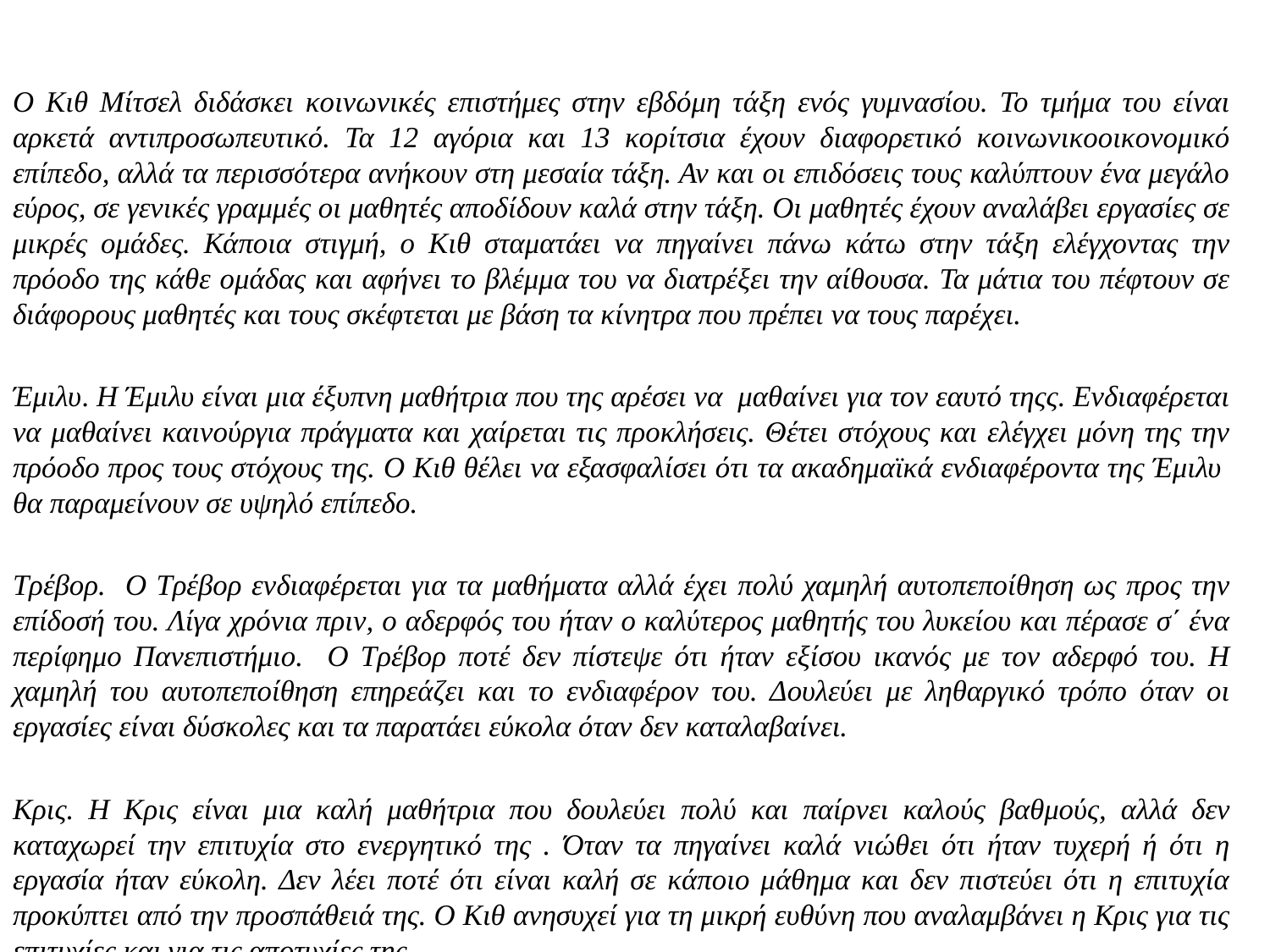

Ο Κιθ Μίτσελ διδάσκει κοινωνικές επιστήμες στην εβδόμη τάξη ενός γυμνασίου. Το τμήμα του είναι αρκετά αντιπροσωπευτικό. Τα 12 αγόρια και 13 κορίτσια έχουν διαφορετικό κοινωνικοοικονομικό επίπεδο, αλλά τα περισσότερα ανήκουν στη μεσαία τάξη. Αν και οι επιδόσεις τους καλύπτουν ένα μεγάλο εύρος, σε γενικές γραμμές οι μαθητές αποδίδουν καλά στην τάξη. Οι μαθητές έχουν αναλάβει εργασίες σε μικρές ομάδες. Κάποια στιγμή, ο Κιθ σταματάει να πηγαίνει πάνω κάτω στην τάξη ελέγχοντας την πρόοδο της κάθε ομάδας και αφήνει το βλέμμα του να διατρέξει την αίθουσα. Τα μάτια του πέφτουν σε διάφορους μαθητές και τους σκέφτεται με βάση τα κίνητρα που πρέπει να τους παρέχει.

Έμιλυ. Η Έμιλυ είναι μια έξυπνη μαθήτρια που της αρέσει να  μαθαίνει για τον εαυτό τηςς. Ενδιαφέρεται να μαθαίνει καινούργια πράγματα και χαίρεται τις προκλήσεις. Θέτει στόχους και ελέγχει μόνη της την πρόοδο προς τους στόχους της. Ο Κιθ θέλει να εξασφαλίσει ότι τα ακαδημαϊκά ενδιαφέροντα της Έμιλυ  θα παραμείνουν σε υψηλό επίπεδο.

Τρέβορ.  Ο Τρέβορ ενδιαφέρεται για τα μαθήματα αλλά έχει πολύ χαμηλή αυτοπεποίθηση ως προς την επίδοσή του. Λίγα χρόνια πριν, ο αδερφός του ήταν ο καλύτερος μαθητής του λυκείου και πέρασε σ΄ ένα περίφημο Πανεπιστήμιο.  Ο Τρέβορ ποτέ δεν πίστεψε ότι ήταν εξίσου ικανός με τον αδερφό του. Η χαμηλή του αυτοπεποίθηση επηρεάζει και το ενδιαφέρον του. Δουλεύει με ληθαργικό τρόπο όταν οι εργασίες είναι δύσκολες και τα παρατάει εύκολα όταν δεν καταλαβαίνει.

Κρις. Η Κρις είναι μια καλή μαθήτρια που δουλεύει πολύ και παίρνει καλούς βαθμούς, αλλά δεν καταχωρεί την επιτυχία στο ενεργητικό της . Όταν τα πηγαίνει καλά νιώθει ότι ήταν τυχερή ή ότι η εργασία ήταν εύκολη. Δεν λέει ποτέ ότι είναι καλή σε κάποιο μάθημα και δεν πιστεύει ότι η επιτυχία προκύπτει από την προσπάθειά της. Ο Κιθ ανησυχεί για τη μικρή ευθύνη που αναλαμβάνει η Κρις για τις επιτυχίες και για τις αποτυχίες της.